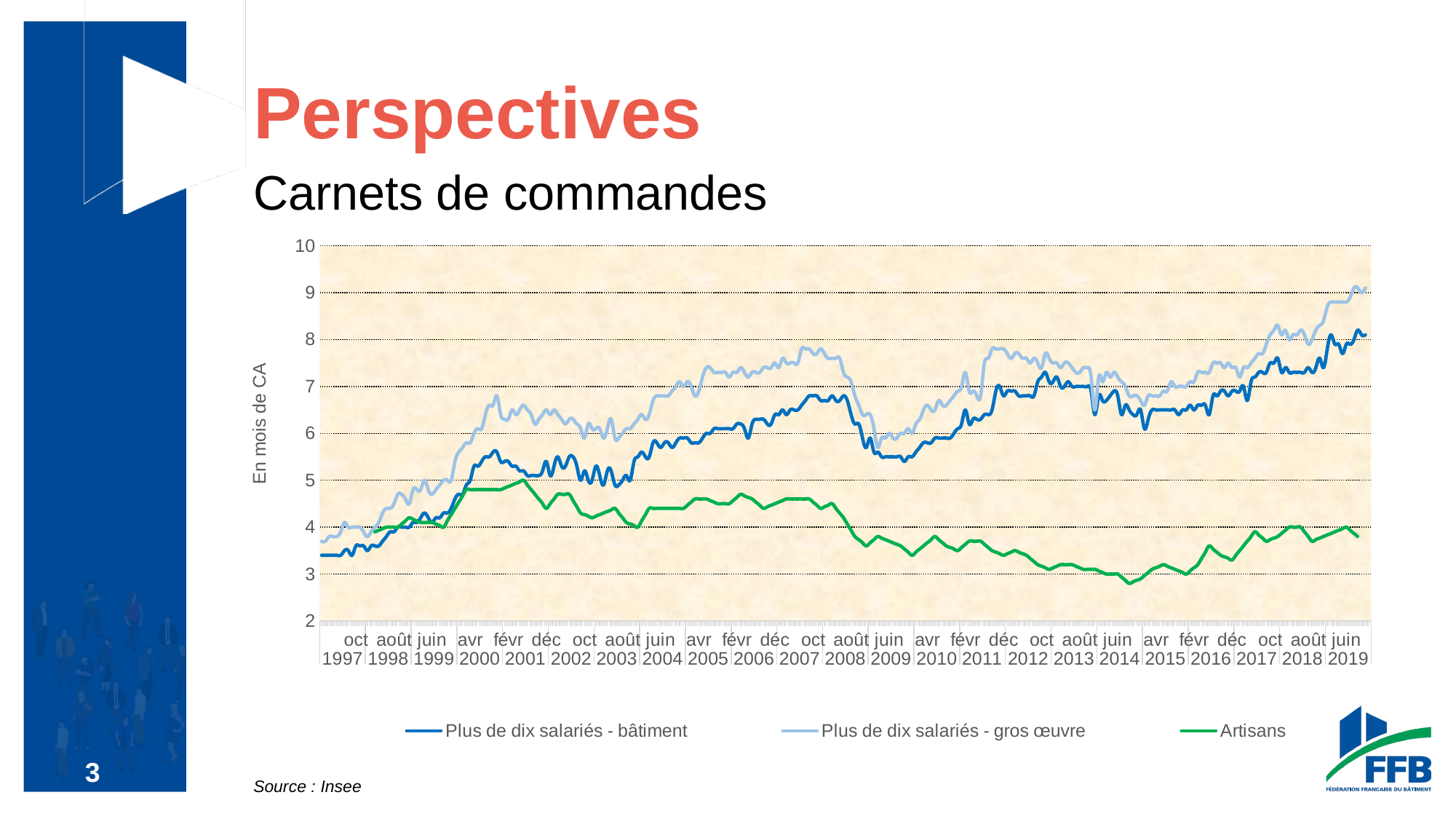

#
Perspectives
Carnets de commandes

### Chart

| Category | Plus de dix salariés - bâtiment | Plus de dix salariés - gros œuvre | Artisans |
|---|---|---|---|
| janv | 3.4 | 3.7 | None |
| févr | 3.4 | 3.7 | None |
| mars | 3.4 | 3.8 | None |
| avr | 3.4 | 3.8 | None |
| mai | 3.4 | 3.8 | None |
| juin | 3.4 | 3.9 | None |
| juil | 3.5 | 4.1 | None |
| août | 3.5 | 4.0 | None |
| sept | 3.4 | 4.0 | None |
| oct | 3.6 | 4.0 | None |
| nov | 3.6 | 4.0 | None |
| déc | 3.6 | 3.9 | None |
| janv | 3.5 | 3.8 | None |
| févr | 3.6 | 3.9 | None |
| mars | 3.6 | 4.0 | 3.9 |
| avr | 3.6 | 4.1 | 3.933333333333333 |
| mai | 3.7 | 4.3 | 3.966666666666667 |
| juin | 3.8 | 4.4 | 4.0 |
| juil | 3.9 | 4.4 | 4.0 |
| août | 3.9 | 4.5 | 4.0 |
| sept | 4.0 | 4.7 | 4.0 |
| oct | 4.0 | 4.7 | 4.066666666666666 |
| nov | 4.0 | 4.6 | 4.133333333333334 |
| déc | 4.0 | 4.5 | 4.2 |
| janv | 4.1 | 4.8 | 4.166666666666667 |
| févr | 4.1 | 4.8 | 4.133333333333333 |
| mars | 4.2 | 4.8 | 4.1 |
| avr | 4.3 | 5.0 | 4.1 |
| mai | 4.2 | 4.8 | 4.1 |
| juin | 4.1 | 4.7 | 4.1 |
| juil | 4.2 | 4.8 | 4.066666666666666 |
| août | 4.2 | 4.9 | 4.033333333333333 |
| sept | 4.3 | 5.0 | 4.0 |
| oct | 4.3 | 5.0 | 4.133333333333334 |
| nov | 4.4 | 5.0 | 4.266666666666667 |
| déc | 4.6 | 5.4 | 4.4 |
| janv | 4.7 | 5.6 | 4.533333333333333 |
| févr | 4.7 | 5.7 | 4.666666666666667 |
| mars | 4.9 | 5.8 | 4.8 |
| avr | 5.0 | 5.8 | 4.8 |
| mai | 5.3 | 6.0 | 4.8 |
| juin | 5.3 | 6.1 | 4.8 |
| juil | 5.4 | 6.1 | 4.8 |
| août | 5.5 | 6.4 | 4.8 |
| sept | 5.5 | 6.6 | 4.8 |
| oct | 5.6 | 6.6 | 4.8 |
| nov | 5.6 | 6.8 | 4.8 |
| déc | 5.4 | 6.4 | 4.8 |
| janv | 5.4 | 6.3 | 4.833333333333333 |
| févr | 5.4 | 6.3 | 4.866666666666667 |
| mars | 5.3 | 6.5 | 4.9 |
| avr | 5.3 | 6.4 | 4.933333333333334 |
| mai | 5.2 | 6.5 | 4.966666666666667 |
| juin | 5.2 | 6.6 | 5.0 |
| juil | 5.1 | 6.5 | 4.9 |
| août | 5.1 | 6.4 | 4.8 |
| sept | 5.1 | 6.2 | 4.7 |
| oct | 5.1 | 6.3 | 4.6000000000000005 |
| nov | 5.2 | 6.4 | 4.5 |
| déc | 5.4 | 6.5 | 4.4 |
| janv | 5.1 | 6.4 | 4.5 |
| févr | 5.3 | 6.5 | 4.6000000000000005 |
| mars | 5.5 | 6.4 | 4.7 |
| avr | 5.3 | 6.3 | 4.7 |
| mai | 5.3 | 6.2 | 4.7 |
| juin | 5.5 | 6.3 | 4.7 |
| juil | 5.5 | 6.3 | 4.566666666666666 |
| août | 5.3 | 6.2 | 4.433333333333334 |
| sept | 5.0 | 6.1 | 4.3 |
| oct | 5.2 | 5.9 | 4.266666666666667 |
| nov | 5.0 | 6.2 | 4.233333333333333 |
| déc | 5.0 | 6.1 | 4.2 |
| janv | 5.3 | 6.1 | 4.233333333333333 |
| févr | 5.1 | 6.1 | 4.266666666666667 |
| mars | 4.9 | 5.9 | 4.3 |
| avr | 5.2 | 6.1 | 4.333333333333333 |
| mai | 5.2 | 6.3 | 4.366666666666667 |
| juin | 4.9 | 5.9 | 4.4 |
| juil | 4.9 | 5.9 | 4.3 |
| août | 5.0 | 6.0 | 4.2 |
| sept | 5.1 | 6.1 | 4.1 |
| oct | 5.0 | 6.1 | 4.066666666666666 |
| nov | 5.4 | 6.2 | 4.033333333333333 |
| déc | 5.5 | 6.3 | 4.0 |
| janv | 5.6 | 6.4 | 4.133333333333334 |
| févr | 5.5 | 6.3 | 4.266666666666667 |
| mars | 5.5 | 6.4 | 4.4 |
| avr | 5.8 | 6.7 | 4.4 |
| mai | 5.8 | 6.8 | 4.4 |
| juin | 5.7 | 6.8 | 4.4 |
| juil | 5.8 | 6.8 | 4.4 |
| août | 5.8 | 6.8 | 4.4 |
| sept | 5.7 | 6.9 | 4.4 |
| oct | 5.8 | 7.0 | 4.4 |
| nov | 5.9 | 7.1 | 4.4 |
| déc | 5.9 | 7.0 | 4.4 |
| janv | 5.9 | 7.1 | 4.466666666666667 |
| févr | 5.8 | 7.0 | 4.533333333333333 |
| mars | 5.8 | 6.8 | 4.6 |
| avr | 5.8 | 6.9 | 4.6 |
| mai | 5.9 | 7.2 | 4.6 |
| juin | 6.0 | 7.4 | 4.6 |
| juil | 6.0 | 7.4 | 4.566666666666666 |
| août | 6.1 | 7.3 | 4.533333333333333 |
| sept | 6.1 | 7.3 | 4.5 |
| oct | 6.1 | 7.3 | 4.5 |
| nov | 6.1 | 7.3 | 4.5 |
| déc | 6.1 | 7.2 | 4.5 |
| janv | 6.1 | 7.3 | 4.566666666666666 |
| févr | 6.2 | 7.3 | 4.633333333333334 |
| mars | 6.2 | 7.4 | 4.7 |
| avr | 6.1 | 7.3 | 4.666666666666667 |
| mai | 5.9 | 7.2 | 4.633333333333333 |
| juin | 6.2 | 7.3 | 4.6 |
| juil | 6.3 | 7.3 | 4.533333333333333 |
| août | 6.3 | 7.3 | 4.466666666666667 |
| sept | 6.3 | 7.4 | 4.4 |
| oct | 6.2 | 7.4 | 4.433333333333334 |
| nov | 6.2 | 7.4 | 4.466666666666667 |
| déc | 6.4 | 7.5 | 4.5 |
| janv | 6.4 | 7.4 | 4.533333333333333 |
| févr | 6.5 | 7.6 | 4.566666666666666 |
| mars | 6.4 | 7.5 | 4.6 |
| avr | 6.5 | 7.5 | 4.6 |
| mai | 6.5 | 7.5 | 4.6 |
| juin | 6.5 | 7.5 | 4.6 |
| juil | 6.6 | 7.8 | 4.6 |
| août | 6.7 | 7.8 | 4.6 |
| sept | 6.8 | 7.8 | 4.6 |
| oct | 6.8 | 7.7 | 4.533333333333333 |
| nov | 6.8 | 7.7 | 4.466666666666667 |
| déc | 6.7 | 7.8 | 4.4 |
| janv | 6.7 | 7.7 | 4.433333333333334 |
| févr | 6.7 | 7.6 | 4.466666666666667 |
| mars | 6.8 | 7.6 | 4.5 |
| avr | 6.7 | 7.6 | 4.4 |
| mai | 6.7 | 7.6 | 4.3 |
| juin | 6.8 | 7.3 | 4.2 |
| juil | 6.7 | 7.2 | 4.066666666666666 |
| août | 6.4 | 7.1 | 3.933333333333333 |
| sept | 6.2 | 6.8 | 3.8 |
| oct | 6.2 | 6.6 | 3.7333333333333334 |
| nov | 5.9 | 6.4 | 3.6666666666666665 |
| déc | 5.7 | 6.4 | 3.6 |
| janv | 5.9 | 6.4 | 3.6666666666666665 |
| févr | 5.6 | 6.1 | 3.7333333333333334 |
| mars | 5.6 | 5.7 | 3.8 |
| avr | 5.5 | 5.9 | 3.7666666666666666 |
| mai | 5.5 | 5.9 | 3.7333333333333334 |
| juin | 5.5 | 6.0 | 3.7 |
| juil | 5.5 | 5.9 | 3.666666666666667 |
| août | 5.5 | 5.9 | 3.6333333333333333 |
| sept | 5.5 | 6.0 | 3.6 |
| oct | 5.4 | 6.0 | 3.533333333333333 |
| nov | 5.5 | 6.1 | 3.466666666666667 |
| déc | 5.5 | 6.0 | 3.4 |
| janv | 5.6 | 6.2 | 3.466666666666667 |
| févr | 5.7 | 6.3 | 3.533333333333333 |
| mars | 5.8 | 6.5 | 3.6 |
| avr | 5.8 | 6.6 | 3.6666666666666665 |
| mai | 5.8 | 6.5 | 3.7333333333333334 |
| juin | 5.9 | 6.5 | 3.8 |
| juil | 5.9 | 6.7 | 3.7333333333333334 |
| août | 5.9 | 6.6 | 3.6666666666666665 |
| sept | 5.9 | 6.6 | 3.6 |
| oct | 5.9 | 6.7 | 3.566666666666667 |
| nov | 6.0 | 6.8 | 3.533333333333333 |
| déc | 6.1 | 6.9 | 3.5 |
| janv | 6.2 | 7.0 | 3.566666666666667 |
| févr | 6.5 | 7.3 | 3.6333333333333333 |
| mars | 6.2 | 6.9 | 3.7 |
| avr | 6.3 | 6.9 | 3.7 |
| mai | 6.3 | 6.8 | 3.7 |
| juin | 6.3 | 6.8 | 3.7 |
| juil | 6.4 | 7.5 | 3.6333333333333333 |
| août | 6.4 | 7.6 | 3.566666666666667 |
| sept | 6.5 | 7.8 | 3.5 |
| oct | 6.9 | 7.8 | 3.466666666666667 |
| nov | 7.0 | 7.8 | 3.433333333333333 |
| déc | 6.8 | 7.8 | 3.4 |
| janv | 6.9 | 7.7 | 3.433333333333333 |
| févr | 6.9 | 7.6 | 3.466666666666667 |
| mars | 6.9 | 7.7 | 3.5 |
| avr | 6.8 | 7.7 | 3.466666666666667 |
| mai | 6.8 | 7.6 | 3.433333333333333 |
| juin | 6.8 | 7.6 | 3.4 |
| juil | 6.8 | 7.5 | 3.3333333333333335 |
| août | 6.8 | 7.6 | 3.2666666666666666 |
| sept | 7.1 | 7.5 | 3.2 |
| oct | 7.2 | 7.4 | 3.166666666666667 |
| nov | 7.3 | 7.7 | 3.1333333333333333 |
| déc | 7.1 | 7.6 | 3.1 |
| janv | 7.1 | 7.5 | 3.1333333333333333 |
| févr | 7.2 | 7.5 | 3.166666666666667 |
| mars | 7.0 | 7.4 | 3.2 |
| avr | 7.0 | 7.5 | 3.2 |
| mai | 7.1 | 7.5 | 3.2 |
| juin | 7.0 | 7.4 | 3.2 |
| juil | 7.0 | 7.3 | 3.166666666666667 |
| août | 7.0 | 7.3 | 3.1333333333333333 |
| sept | 7.0 | 7.4 | 3.1 |
| oct | 7.0 | 7.4 | 3.1 |
| nov | 6.9 | 7.2 | 3.1 |
| déc | 6.4 | 6.5 | 3.1 |
| janv | 6.8 | 7.2 | 3.066666666666667 |
| févr | 6.7 | 7.1 | 3.033333333333333 |
| mars | 6.7 | 7.3 | 3.0 |
| avr | 6.8 | 7.2 | 3.0 |
| mai | 6.9 | 7.3 | 3.0 |
| juin | 6.8 | 7.2 | 3.0 |
| juil | 6.4 | 7.1 | 2.933333333333333 |
| août | 6.6 | 7.0 | 2.8666666666666667 |
| sept | 6.5 | 6.8 | 2.8 |
| oct | 6.4 | 6.8 | 2.833333333333333 |
| nov | 6.4 | 6.8 | 2.8666666666666667 |
| déc | 6.5 | 6.7 | 2.9 |
| janv | 6.1 | 6.6 | 2.966666666666667 |
| févr | 6.3 | 6.8 | 3.033333333333333 |
| mars | 6.5 | 6.8 | 3.1 |
| avr | 6.5 | 6.8 | 3.1333333333333333 |
| mai | 6.5 | 6.8 | 3.166666666666667 |
| juin | 6.5 | 6.9 | 3.2 |
| juil | 6.5 | 6.9 | 3.166666666666667 |
| août | 6.5 | 7.1 | 3.1333333333333333 |
| sept | 6.5 | 7.0 | 3.1 |
| oct | 6.4 | 7.0 | 3.066666666666667 |
| nov | 6.5 | 7.0 | 3.033333333333333 |
| déc | 6.5 | 7.0 | 3.0 |
| janv | 6.6 | 7.1 | 3.066666666666667 |
| févr | 6.5 | 7.1 | 3.1333333333333333 |
| mars | 6.6 | 7.3 | 3.2 |
| avr | 6.6 | 7.3 | 3.3333333333333335 |
| mai | 6.6 | 7.3 | 3.466666666666667 |
| juin | 6.4 | 7.3 | 3.6 |
| juil | 6.8 | 7.5 | 3.533333333333333 |
| août | 6.8 | 7.5 | 3.466666666666667 |
| sept | 6.9 | 7.5 | 3.4 |
| oct | 6.9 | 7.4 | 3.3666666666666667 |
| nov | 6.8 | 7.5 | 3.333333333333333 |
| déc | 6.9 | 7.4 | 3.3 |
| janv | 6.9 | 7.4 | 3.4 |
| févr | 6.9 | 7.2 | 3.5 |
| mars | 7.0 | 7.4 | 3.6 |
| avr | 6.7 | 7.4 | 3.7 |
| mai | 7.1 | 7.5 | 3.8 |
| juin | 7.2 | 7.6 | 3.9 |
| juil | 7.3 | 7.7 | 3.8333333333333335 |
| août | 7.3 | 7.7 | 3.7666666666666666 |
| sept | 7.3 | 7.9 | 3.7 |
| oct | 7.5 | 8.1 | 3.7333333333333334 |
| nov | 7.5 | 8.2 | 3.7666666666666666 |
| déc | 7.6 | 8.3 | 3.8 |
| janv | 7.3 | 8.1 | 3.8666666666666667 |
| févr | 7.4 | 8.2 | 3.933333333333333 |
| mars | 7.3 | 8.0 | 4.0 |
| avr | 7.3 | 8.1 | 4.0 |
| mai | 7.3 | 8.1 | 4.0 |
| juin | 7.3 | 8.2 | 4.0 |
| juil | 7.3 | 8.1 | 3.9 |
| août | 7.4 | 7.9 | 3.8000000000000003 |
| sept | 7.3 | 8.0 | 3.7 |
| oct | 7.4 | 8.2 | 3.7333333333333334 |
| nov | 7.6 | 8.3 | 3.7666666666666666 |
| déc | 7.4 | 8.4 | 3.8 |
| janv | 7.8 | 8.7 | 3.833333333333333 |
| févr | 8.1 | 8.8 | 3.8666666666666667 |
| mars | 7.9 | 8.8 | 3.9 |
| avr | 7.9 | 8.8 | 3.933333333333333 |
| mai | 7.7 | 8.8 | 3.966666666666667 |
| juin | 7.9 | 8.8 | 4.0 |
| juil | 7.9 | 8.9 | 3.933333333333333 |
| août | 8.0 | 9.1 | 3.8666666666666667 |
| sept | 8.2 | 9.1 | 3.8 |
| oct | 8.1 | 9.0 | None |
| nov | 8.1 | 9.1 | None |
| déc | None | None | None |
Source : Insee